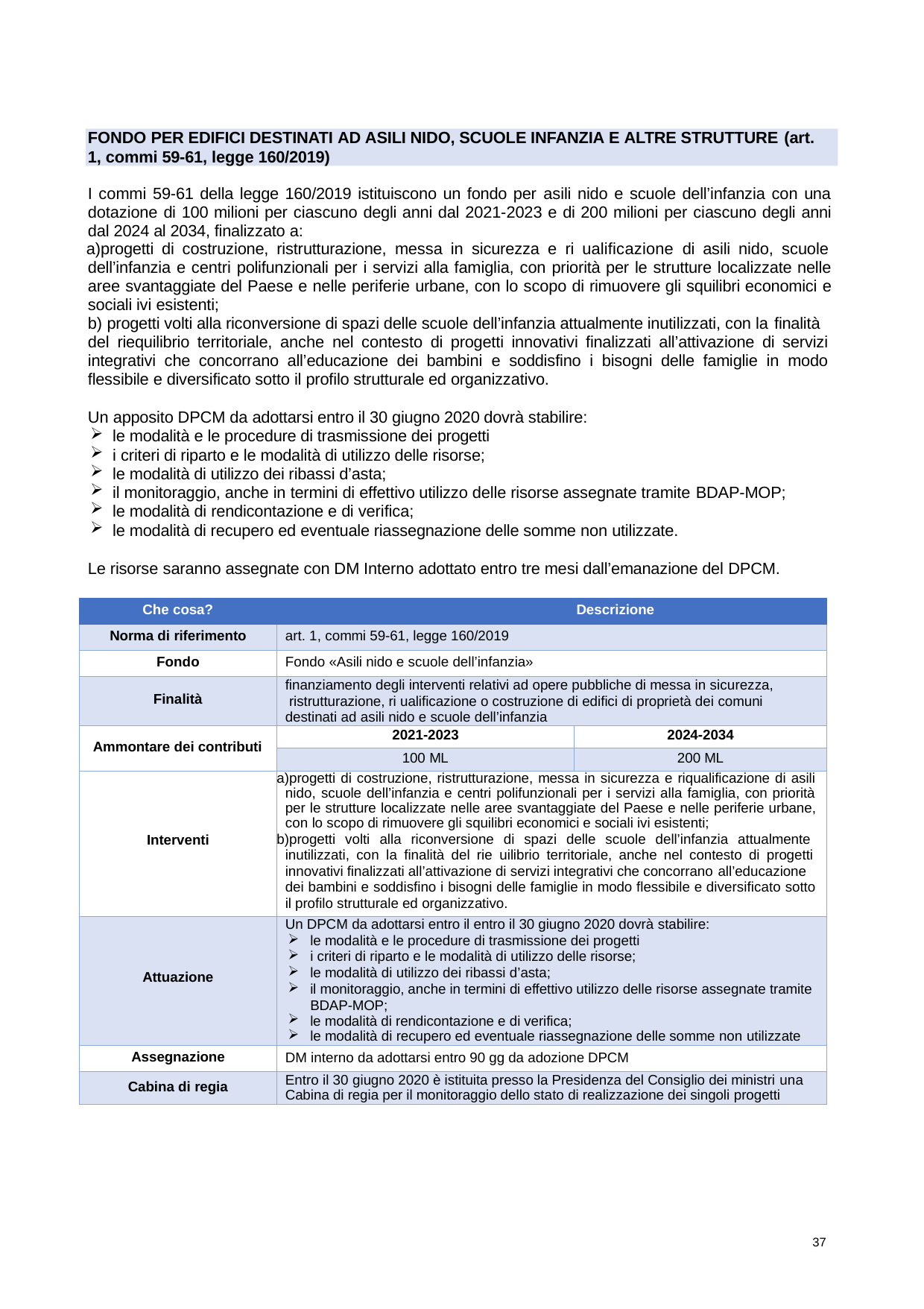

FONDO PER EDIFICI DESTINATI AD ASILI NIDO, SCUOLE INFANZIA E ALTRE STRUTTURE (art.
1, commi 59-61, legge 160/2019)
I commi 59-61 della legge 160/2019 istituiscono un fondo per asili nido e scuole dell’infanzia con una  dotazione di 100 milioni per ciascuno degli anni dal 2021-2023 e di 200 milioni per ciascuno degli anni  dal 2024 al 2034, finalizzato a:
progetti di costruzione, ristrutturazione, messa in sicurezza e ri ualificazione di asili nido, scuole  dell’infanzia e centri polifunzionali per i servizi alla famiglia, con priorità per le strutture localizzate nelle  aree svantaggiate del Paese e nelle periferie urbane, con lo scopo di rimuovere gli squilibri economici e  sociali ivi esistenti;
progetti volti alla riconversione di spazi delle scuole dell’infanzia attualmente inutilizzati, con la finalità
del riequilibrio territoriale, anche nel contesto di progetti innovativi finalizzati all’attivazione di servizi  integrativi che concorrano all’educazione dei bambini e soddisfino i bisogni delle famiglie in modo  flessibile e diversificato sotto il profilo strutturale ed organizzativo.

Un apposito DPCM da adottarsi entro il 30 giugno 2020 dovrà stabilire:
le modalità e le procedure di trasmissione dei progetti
i criteri di riparto e le modalità di utilizzo delle risorse;
le modalità di utilizzo dei ribassi d’asta;
il monitoraggio, anche in termini di effettivo utilizzo delle risorse assegnate tramite BDAP-MOP;
le modalità di rendicontazione e di verifica;
le modalità di recupero ed eventuale riassegnazione delle somme non utilizzate.

Le risorse saranno assegnate con DM Interno adottato entro tre mesi dall’emanazione del DPCM.
| Che cosa? Descrizione |  |  |
| --- | --- | --- |
| Norma di riferimento | art. 1, commi 59-61, legge 160/2019 |  |
| Fondo | Fondo «Asili nido e scuole dell’infanzia» |  |
| Finalità | finanziamento degli interventi relativi ad opere pubbliche di messa in sicurezza, ristrutturazione, ri ualificazione o costruzione di edifici di proprietà dei comuni destinati ad asili nido e scuole dell’infanzia |  |
| Ammontare dei contributi | 2021-2023 | 2024-2034 |
|  | 100 ML | 200 ML |
| Interventi | progetti di costruzione, ristrutturazione, messa in sicurezza e riqualificazione di asili nido, scuole dell’infanzia e centri polifunzionali per i servizi alla famiglia, con priorità per le strutture localizzate nelle aree svantaggiate del Paese e nelle periferie urbane, con lo scopo di rimuovere gli squilibri economici e sociali ivi esistenti; progetti volti alla riconversione di spazi delle scuole dell’infanzia attualmente inutilizzati, con la finalità del rie uilibrio territoriale, anche nel contesto di progetti innovativi finalizzati all’attivazione di servizi integrativi che concorrano all’educazione dei bambini e soddisfino i bisogni delle famiglie in modo flessibile e diversificato sotto il profilo strutturale ed organizzativo. |  |
| Attuazione | Un DPCM da adottarsi entro il entro il 30 giugno 2020 dovrà stabilire: le modalità e le procedure di trasmissione dei progetti i criteri di riparto e le modalità di utilizzo delle risorse; le modalità di utilizzo dei ribassi d’asta; il monitoraggio, anche in termini di effettivo utilizzo delle risorse assegnate tramite BDAP-MOP; le modalità di rendicontazione e di verifica; le modalità di recupero ed eventuale riassegnazione delle somme non utilizzate |  |
| Assegnazione | DM interno da adottarsi entro 90 gg da adozione DPCM |  |
| Cabina di regia | Entro il 30 giugno 2020 è istituita presso la Presidenza del Consiglio dei ministri una Cabina di regia per il monitoraggio dello stato di realizzazione dei singoli progetti |  |
37